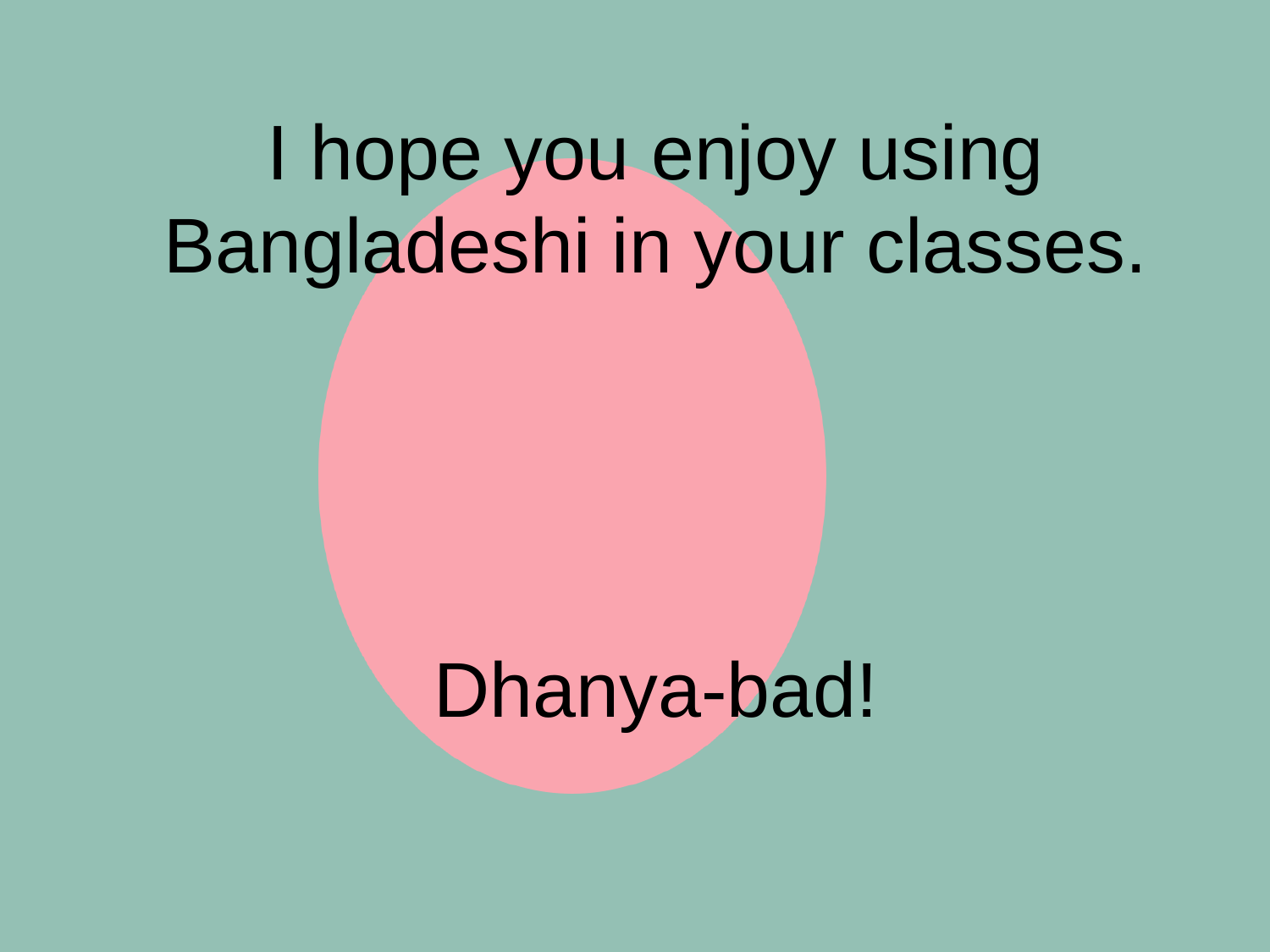

I hope you enjoy using Bangladeshi in your classes.
Dhanya-bad!